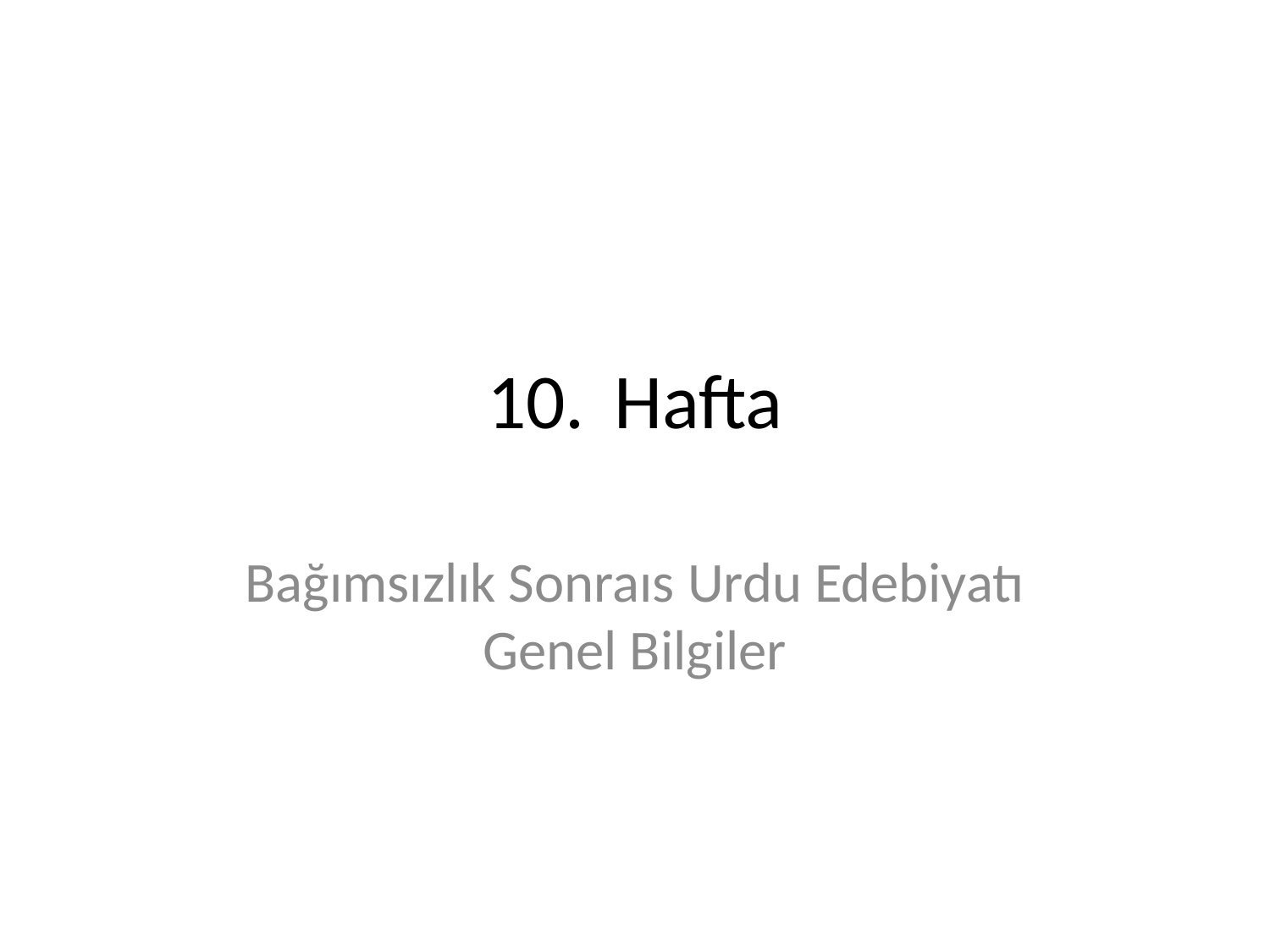

# 10. 	Hafta
Bağımsızlık Sonraıs Urdu Edebiyatı Genel Bilgiler